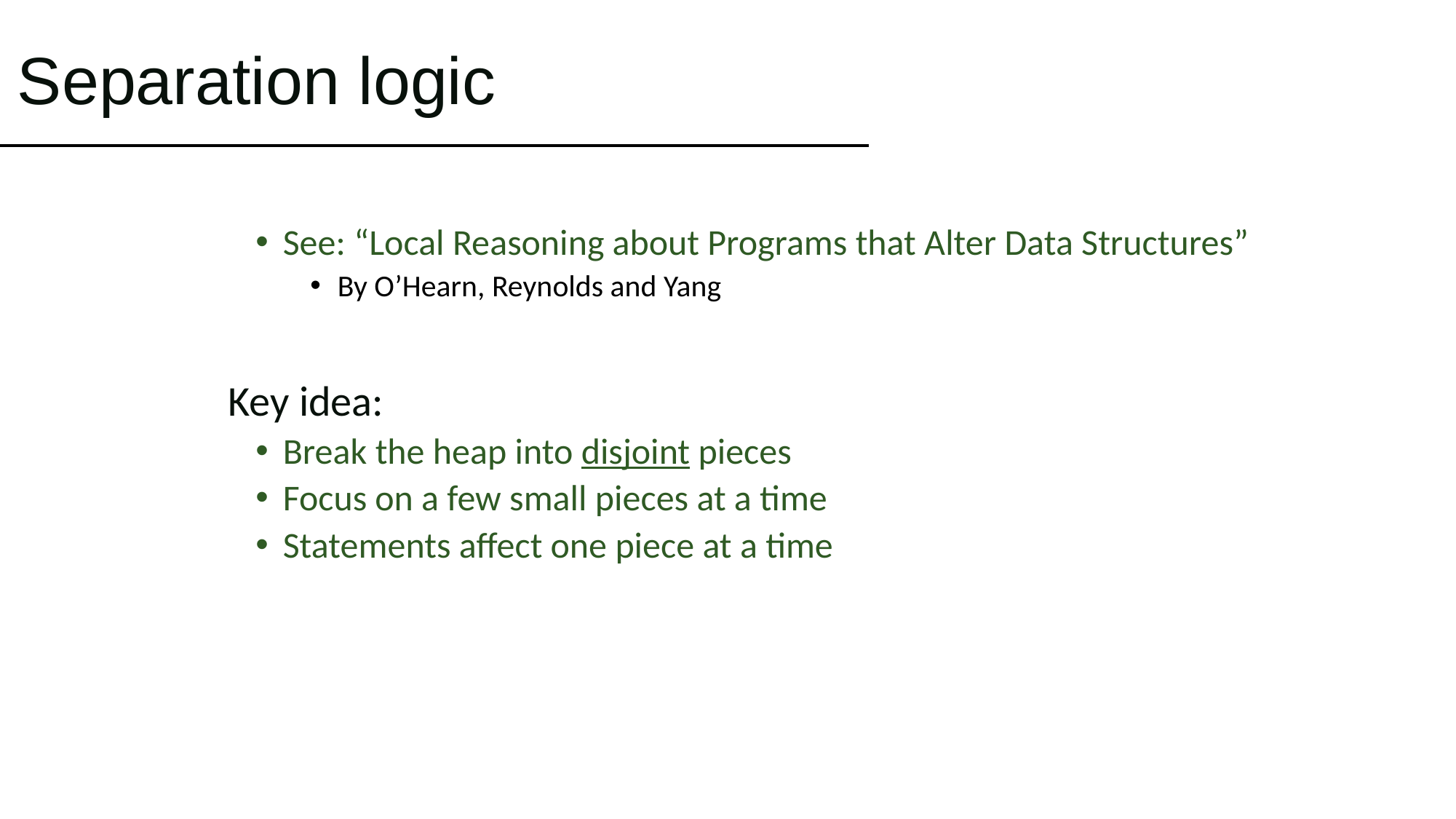

# Separation logic
See: “Local Reasoning about Programs that Alter Data Structures”
By O’Hearn, Reynolds and Yang

Key idea:
Break the heap into disjoint pieces
Focus on a few small pieces at a time
Statements affect one piece at a time